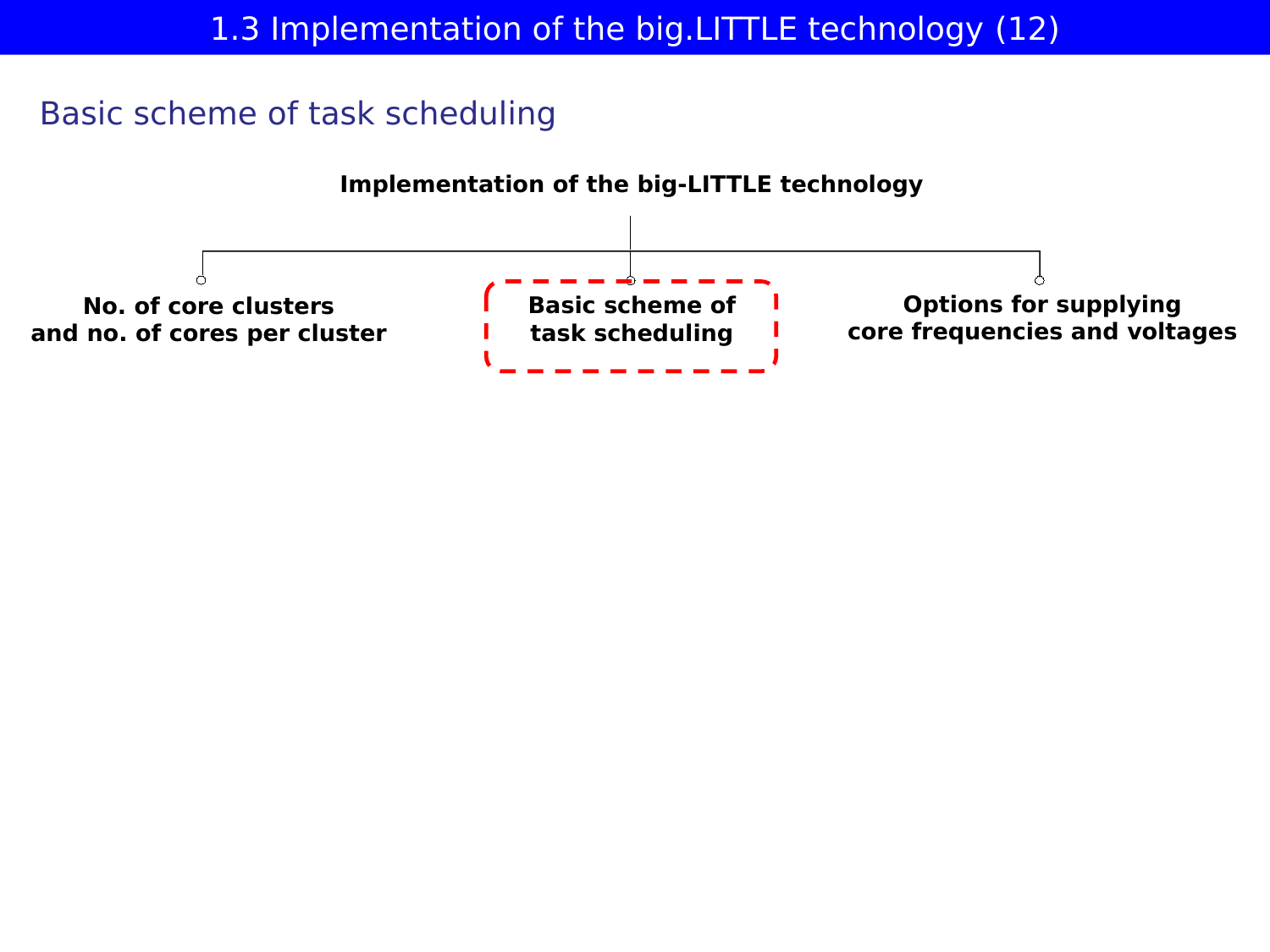

# 1.3 Implementation of the big.LITTLE technology (12)
Basic scheme of task scheduling
Implementation of the big-LITTLE technology

Options for supplying
core frequencies and voltages
Basic scheme of
task scheduling
No. of core clusters
and no. of cores per cluster